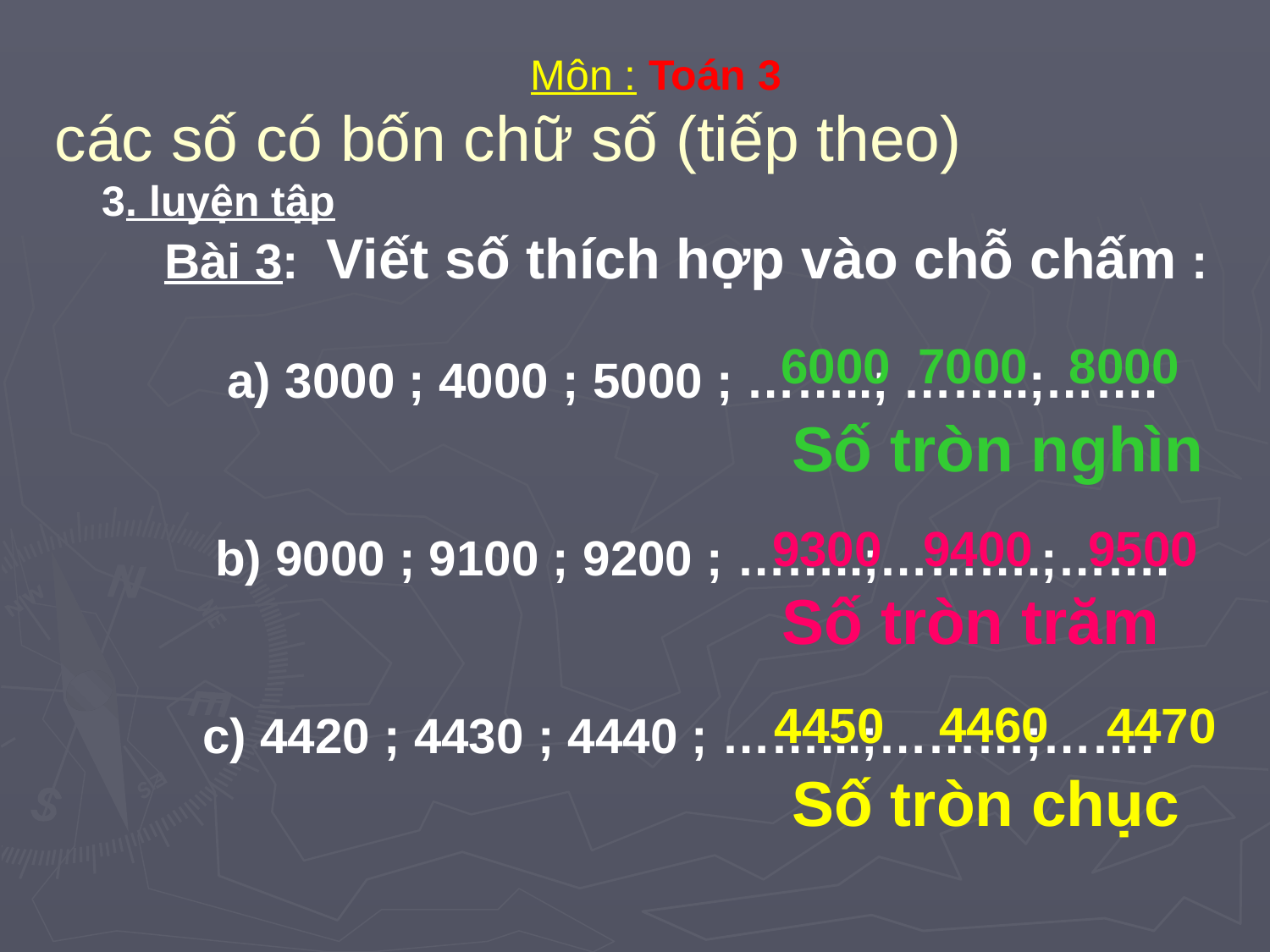

Môn : Toán 3
# các số có bốn chữ số (tiếp theo) 3. luyện tập
6000  7000   8000
Bài 3:  Viết số thích hợp vào chỗ chấm :
a) 3000 ; 4000 ; 5000 ; ……..; ……..;…….
b) 9000 ; 9100 ; 9200 ; ……..;……….;…….
 c) 4420 ; 4430 ; 4440 ; ……...;………;…….
Số tròn nghìn

9300   9400    9500
Số tròn trăm
 4460
4450
  4470
Số tròn chục